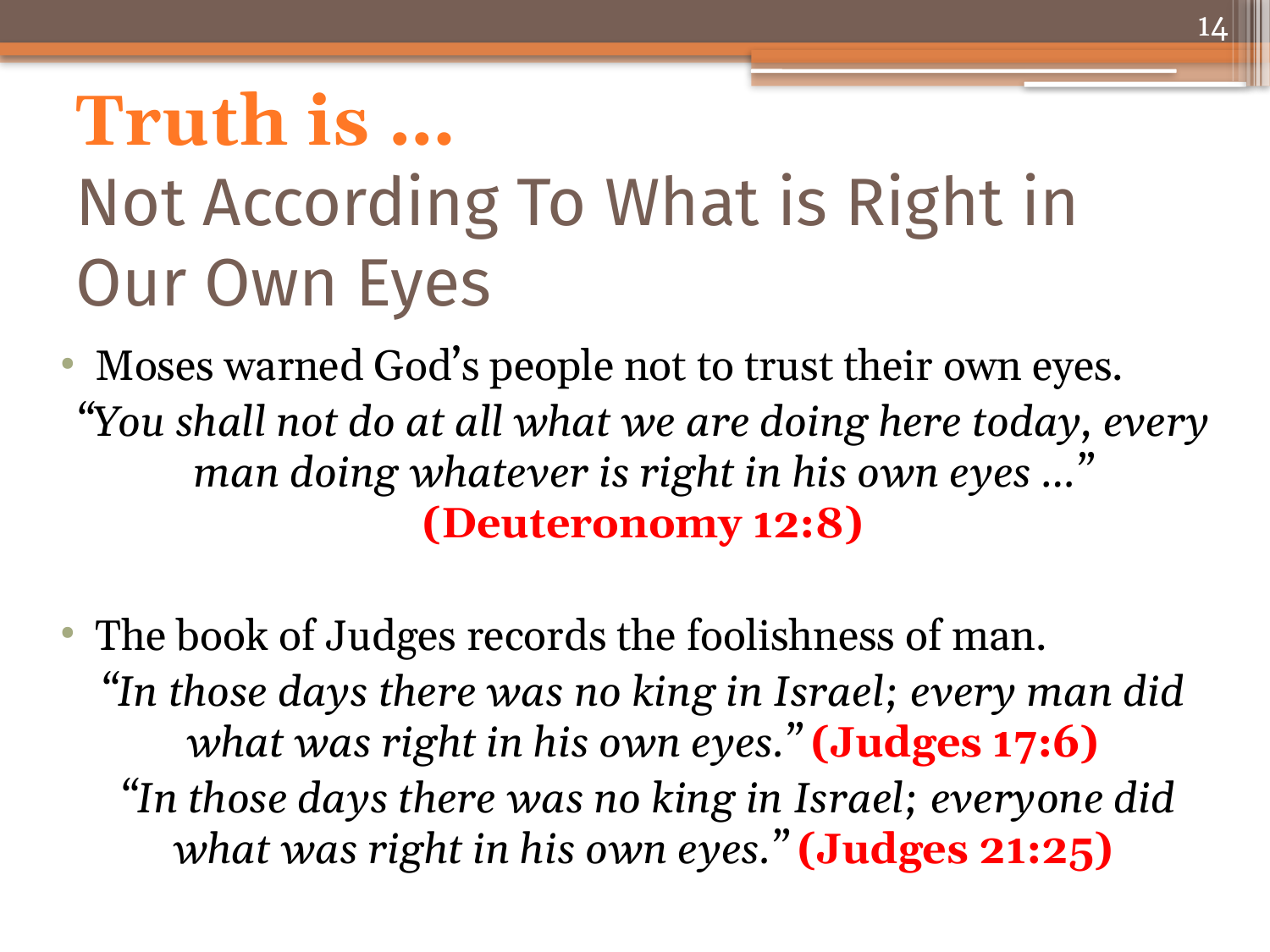

14
# Truth is … Not According To What is Right in Our Own Eyes
Moses warned God’s people not to trust their own eyes.
“You shall not do at all what we are doing here today, every man doing whatever is right in his own eyes …” (Deuteronomy 12:8)

The book of Judges records the foolishness of man.
“In those days there was no king in Israel; every man did what was right in his own eyes.” (Judges 17:6)
 “In those days there was no king in Israel; everyone did what was right in his own eyes.” (Judges 21:25)